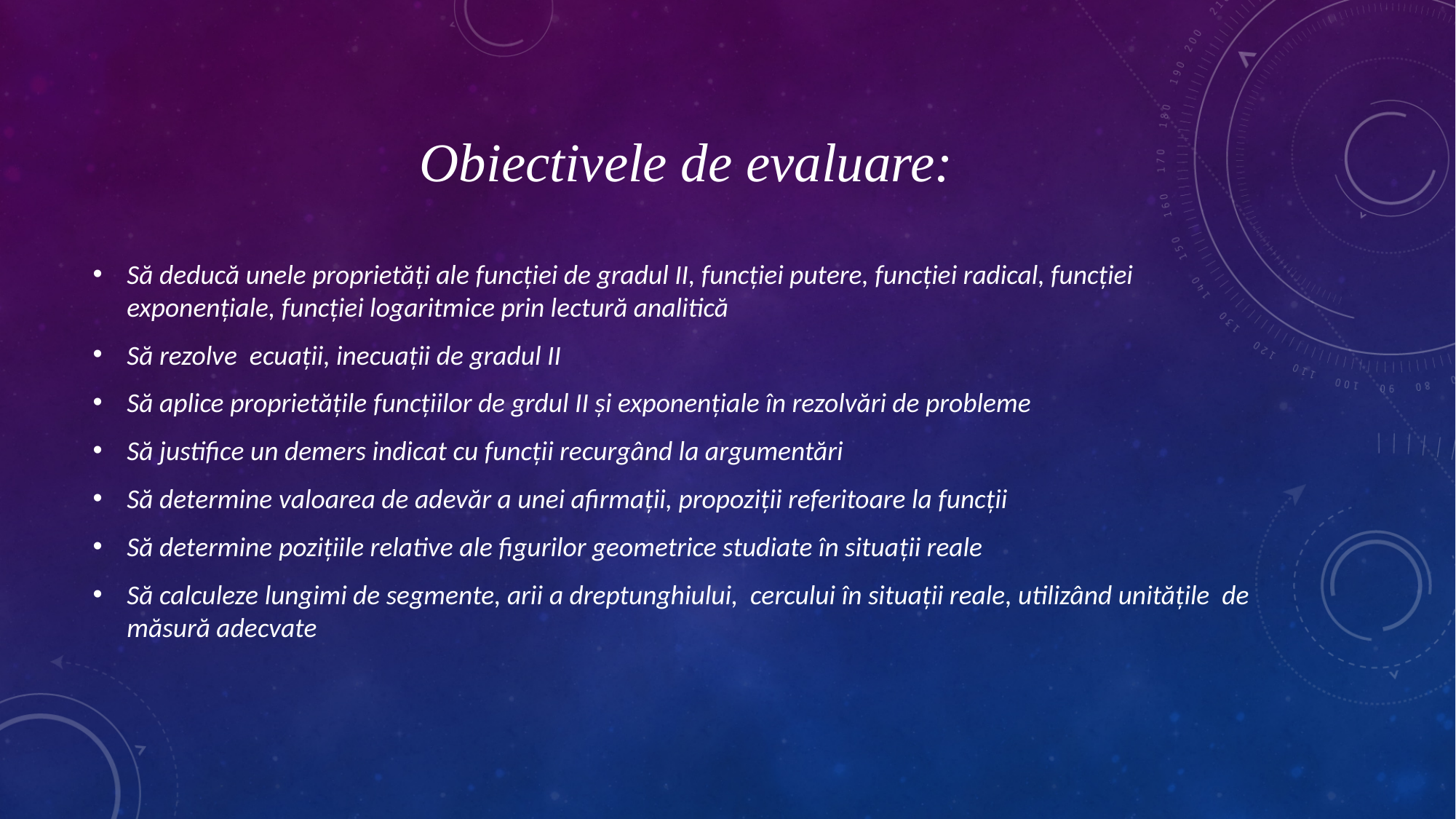

# Obiectivele de evaluare:
Să deducă unele proprietăți ale funcției de gradul II, funcției putere, funcției radical, funcției exponențiale, funcției logaritmice prin lectură analitică
Să rezolve  ecuații, inecuații de gradul II
Să aplice proprietățile funcțiilor de grdul II și exponențiale în rezolvări de probleme
Să justifice un demers indicat cu funcții recurgând la argumentări
Să determine valoarea de adevăr a unei afirmații, propoziții referitoare la funcții
Să determine poziţiile relative ale figurilor geometrice studiate în situaţii reale
Să calculeze lungimi de segmente, arii a dreptunghiului,  cercului în situaţii reale, utilizând unitățile  de măsură adecvate